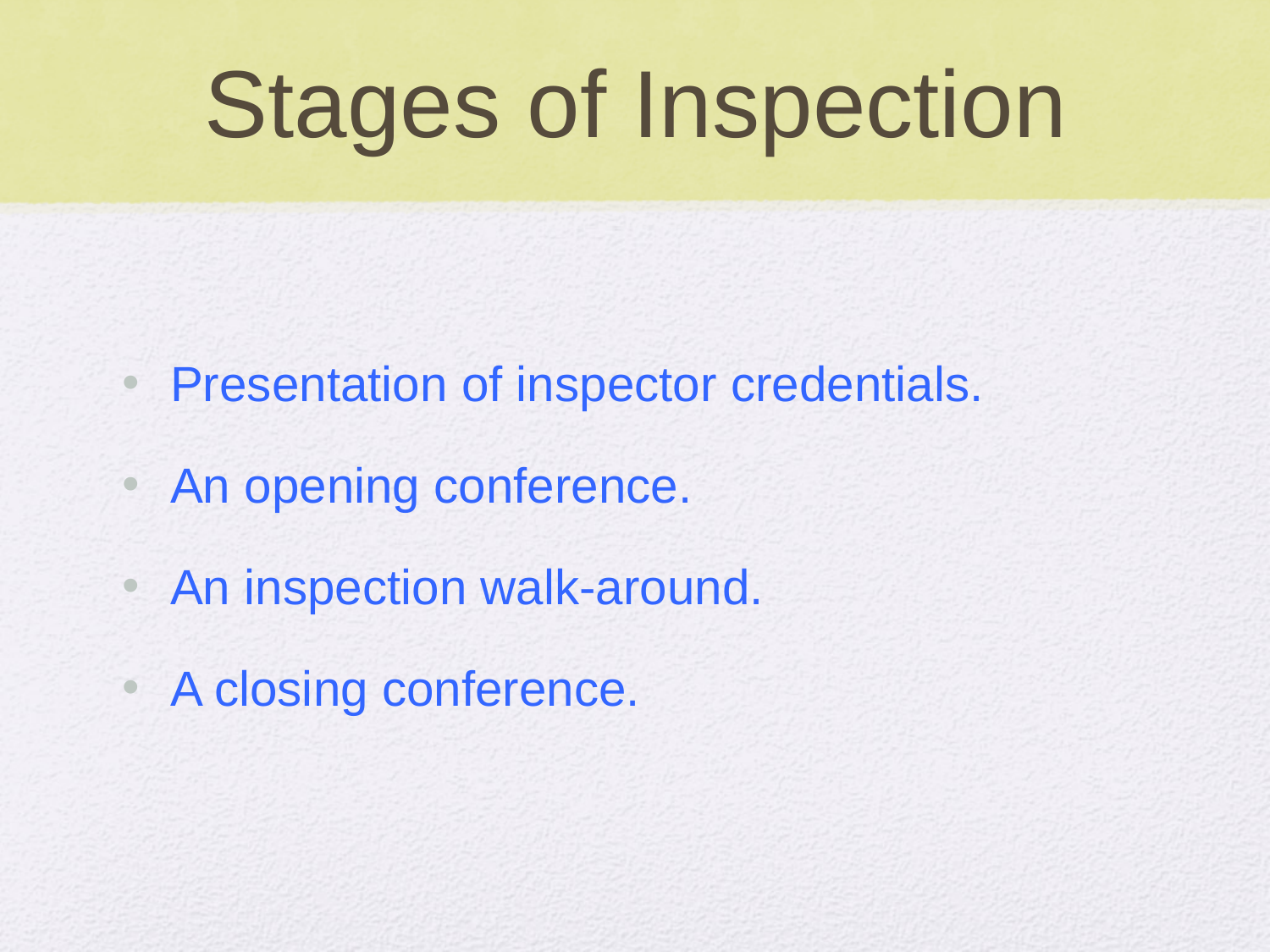

# Stages of Inspection

Presentation of inspector credentials.
An opening conference.
An inspection walk-around.
A closing conference.